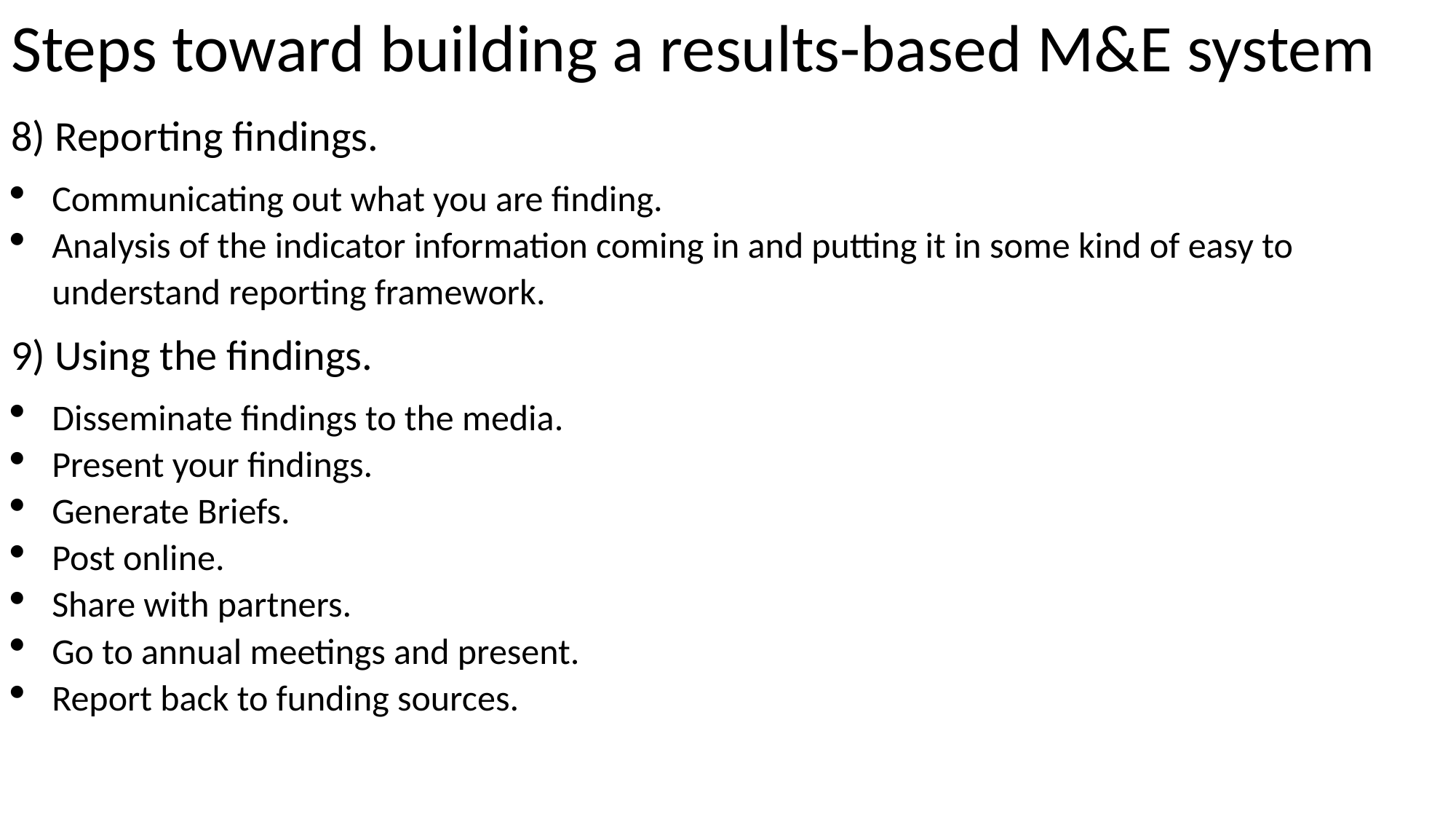

# Steps toward building a results-based M&E system
8) Reporting findings.
Communicating out what you are finding.
Analysis of the indicator information coming in and putting it in some kind of easy to understand reporting framework.
9) Using the findings.
Disseminate findings to the media.
Present your findings.
Generate Briefs.
Post online.
Share with partners.
Go to annual meetings and present.
Report back to funding sources.